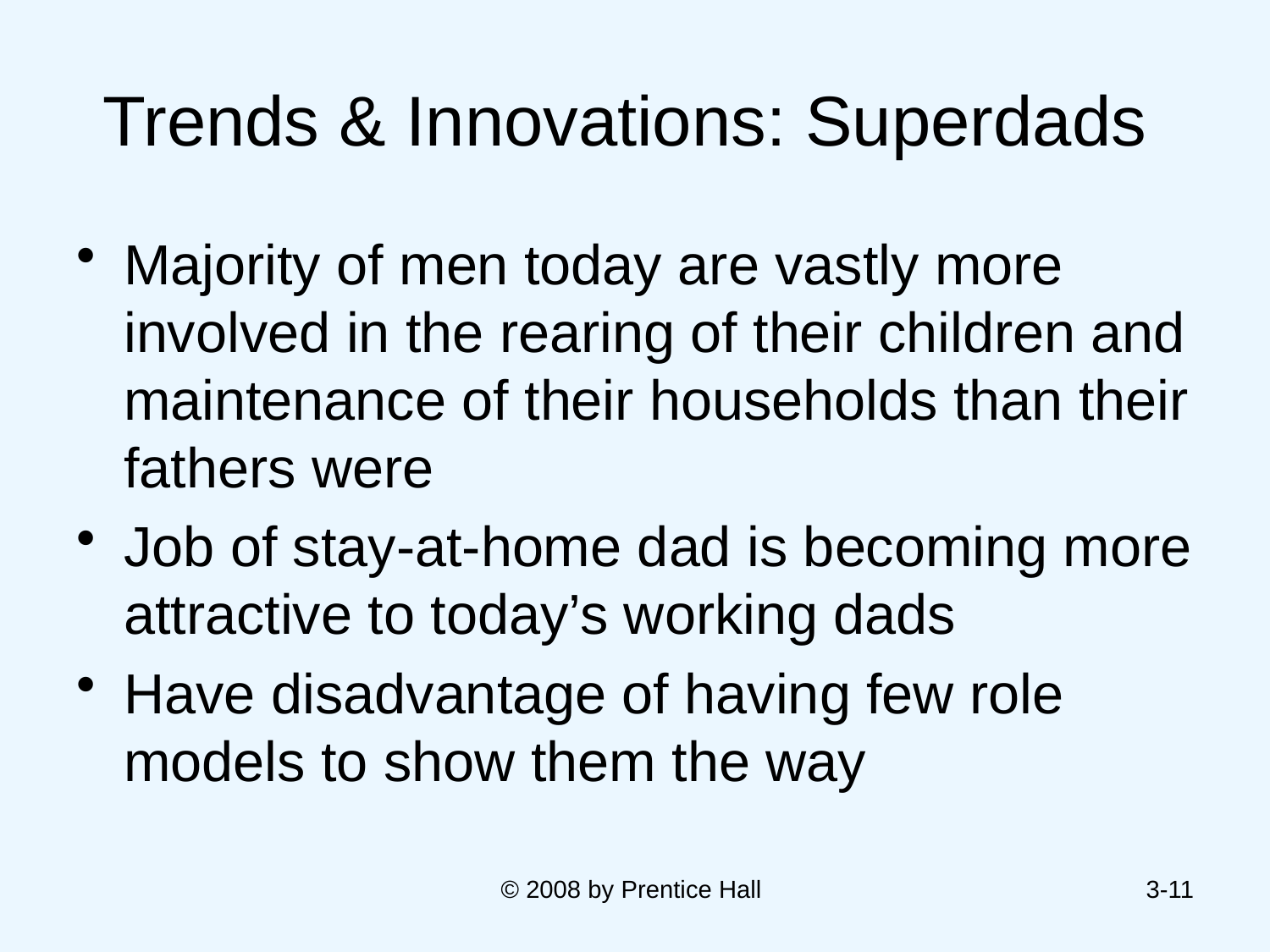

# Trends & Innovations: Superdads
Majority of men today are vastly more involved in the rearing of their children and maintenance of their households than their fathers were
Job of stay-at-home dad is becoming more attractive to today’s working dads
Have disadvantage of having few role models to show them the way
© 2008 by Prentice Hall
3-11